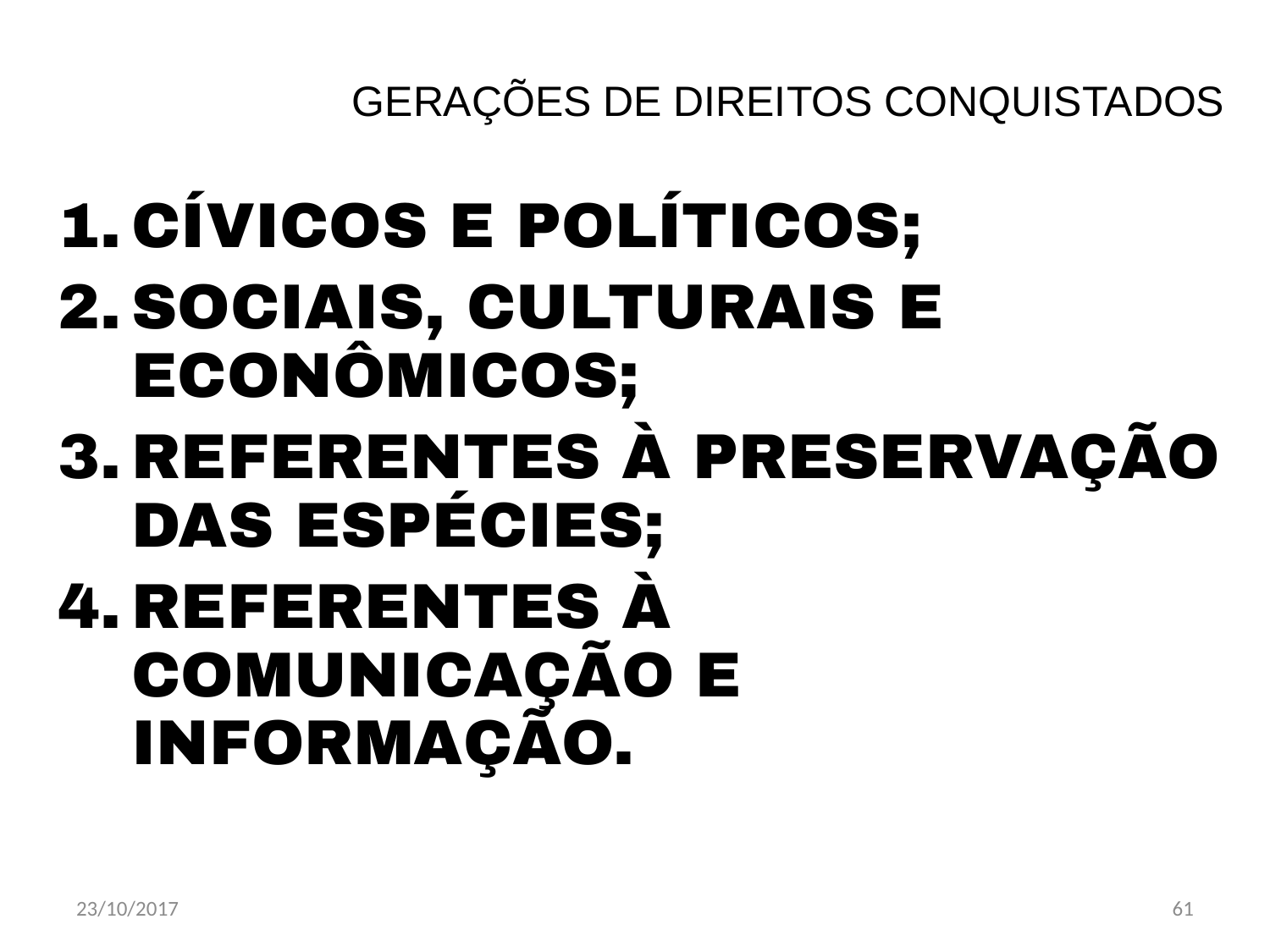

# GERAÇÕES DE DIREITOS CONQUISTADOS
CÍVICOS E POLÍTICOS;
SOCIAIS, CULTURAIS E ECONÔMICOS;
REFERENTES À PRESERVAÇÃO DAS ESPÉCIES;
REFERENTES À COMUNICAÇÃO E INFORMAÇÃO.

23/10/2017
61